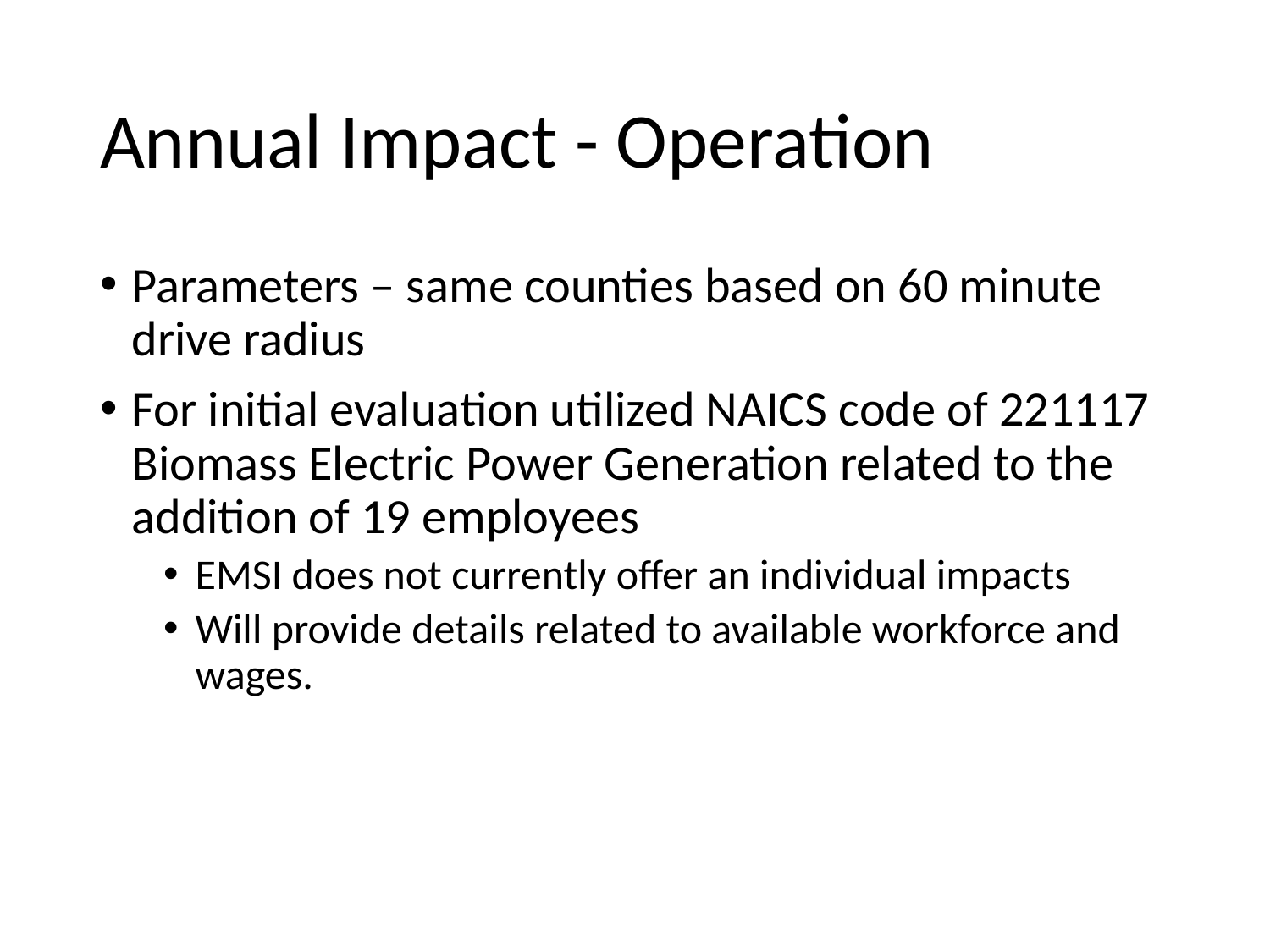

# Annual Impact - Operation
Parameters – same counties based on 60 minute drive radius
For initial evaluation utilized NAICS code of 221117 Biomass Electric Power Generation related to the addition of 19 employees
EMSI does not currently offer an individual impacts
Will provide details related to available workforce and wages.